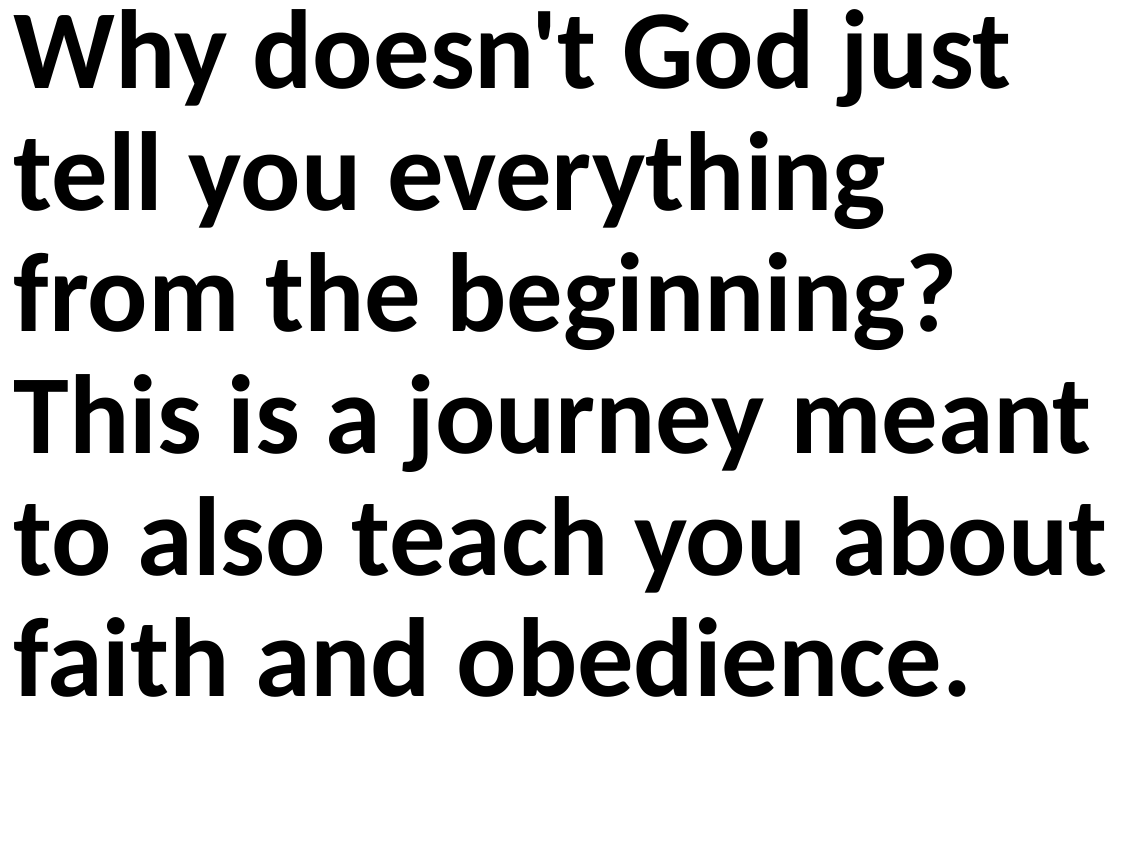

Why doesn't God just tell you everything from the beginning?  This is a journey meant to also teach you about faith and obedience.